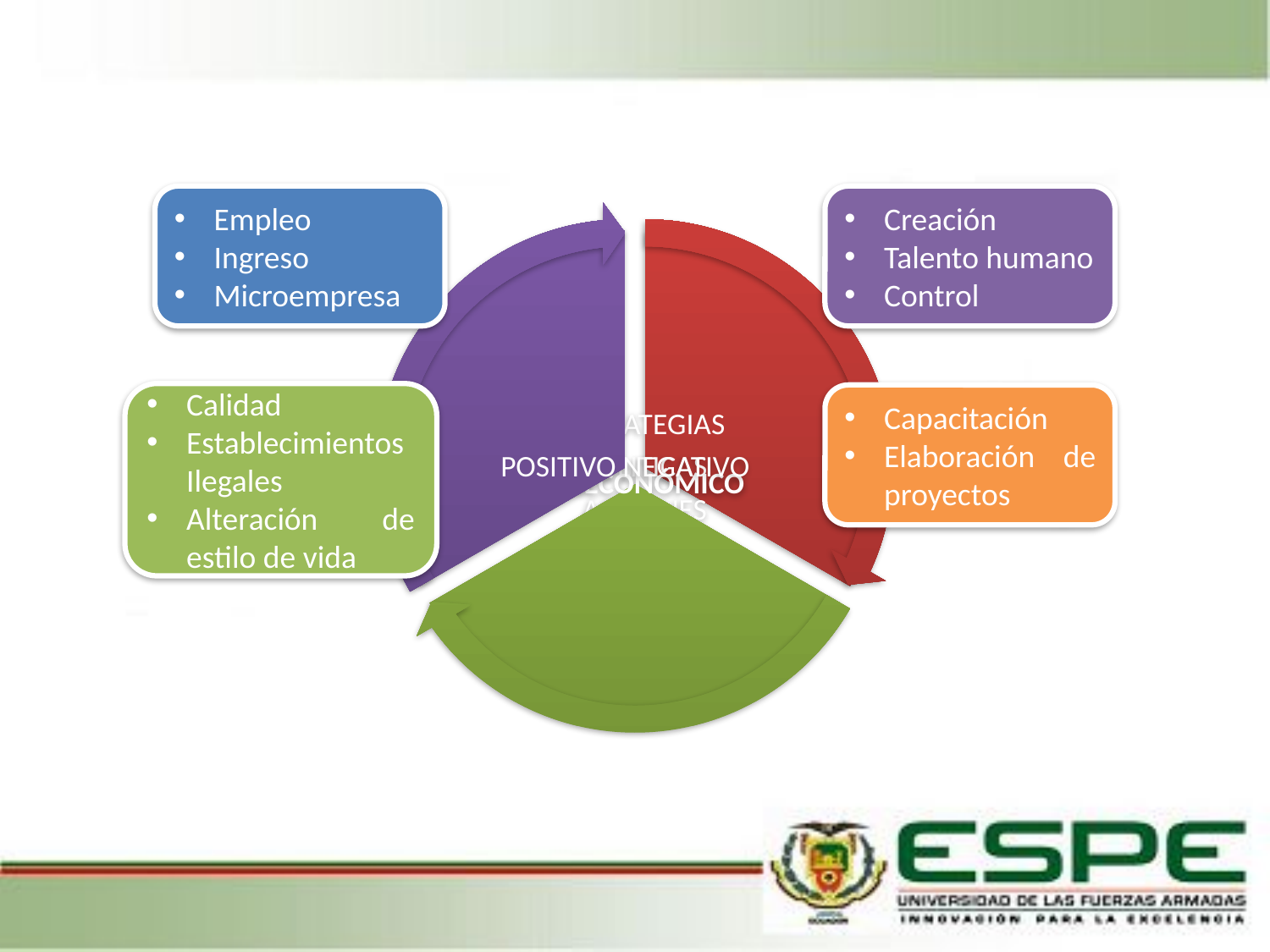

Empleo
Ingreso
Microempresa
Creación
Talento humano
Control
ESTRATEGIAS
POLITICAS
ACCIONES
SOCIECONÓMICO
POSITIVO NEGATIVO
Calidad
Establecimientos  Ilegales
Alteración de estilo de vida
Capacitación
Elaboración de proyectos